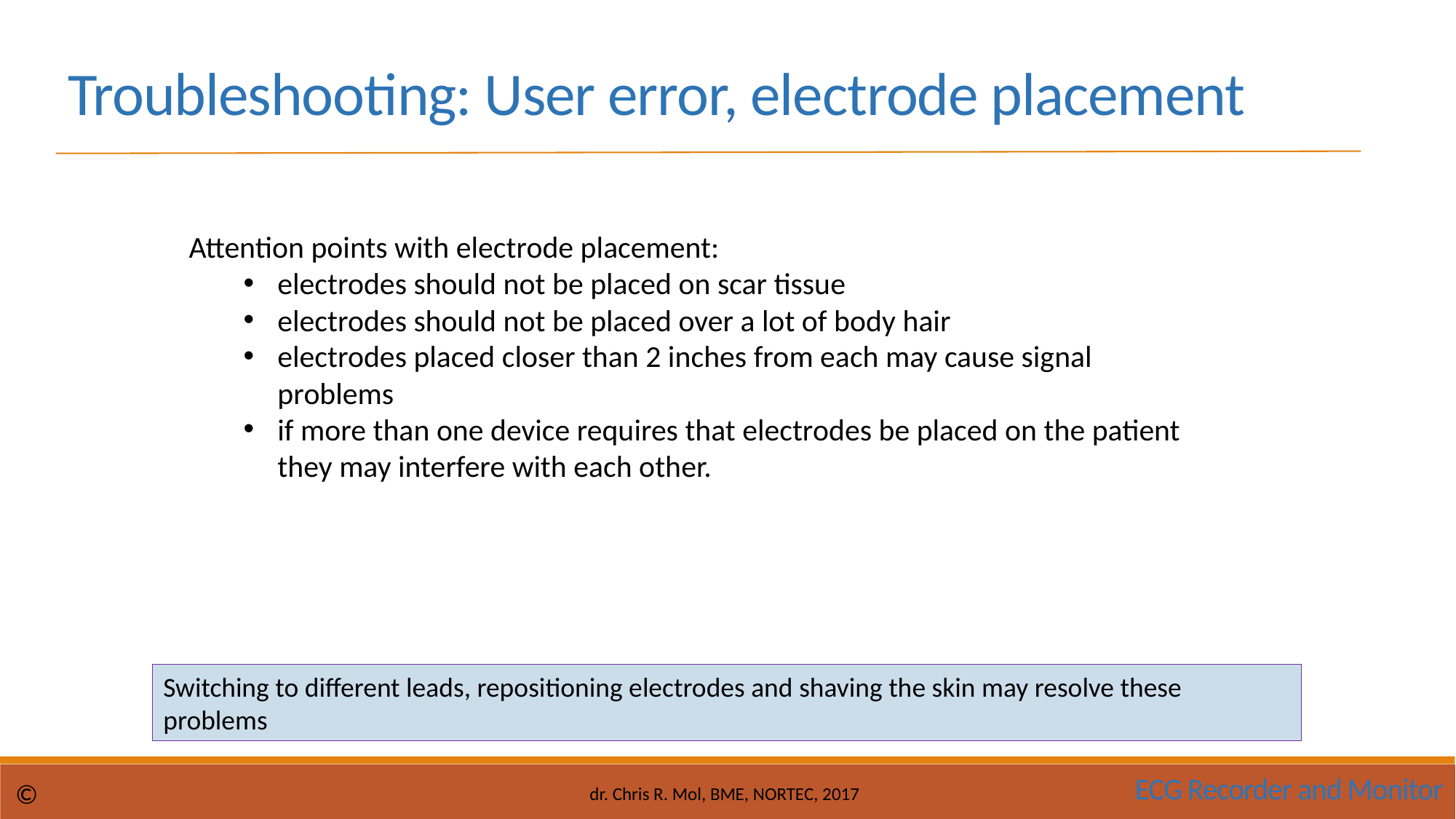

Troubleshooting: User error, electrode placement
Attention points with electrode placement:
electrodes should not be placed on scar tissue
electrodes should not be placed over a lot of body hair
electrodes placed closer than 2 inches from each may cause signal problems
if more than one device requires that electrodes be placed on the patient they may interfere with each other.
Switching to different leads, repositioning electrodes and shaving the skin may resolve these problems
ECG Recorder and Monitor
©
dr. Chris R. Mol, BME, NORTEC, 2017